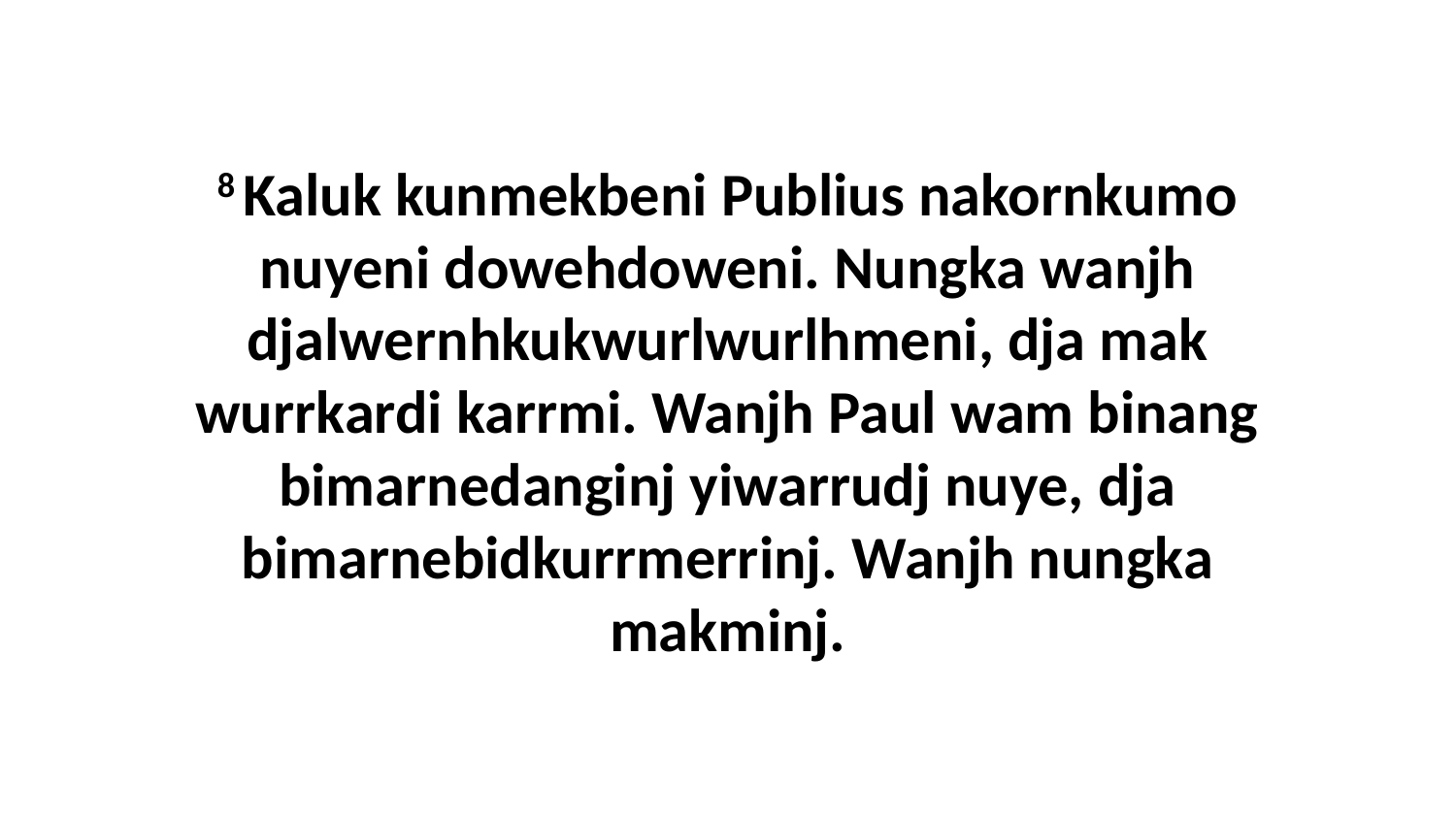

8 Kaluk kunmekbeni Publius nakornkumo nuyeni dowehdoweni. Nungka wanjh djalwernhkukwurlwurlhmeni, dja mak wurrkardi karrmi. Wanjh Paul wam binang bimarnedanginj yiwarrudj nuye, dja bimarnebidkurrmerrinj. Wanjh nungka makminj.